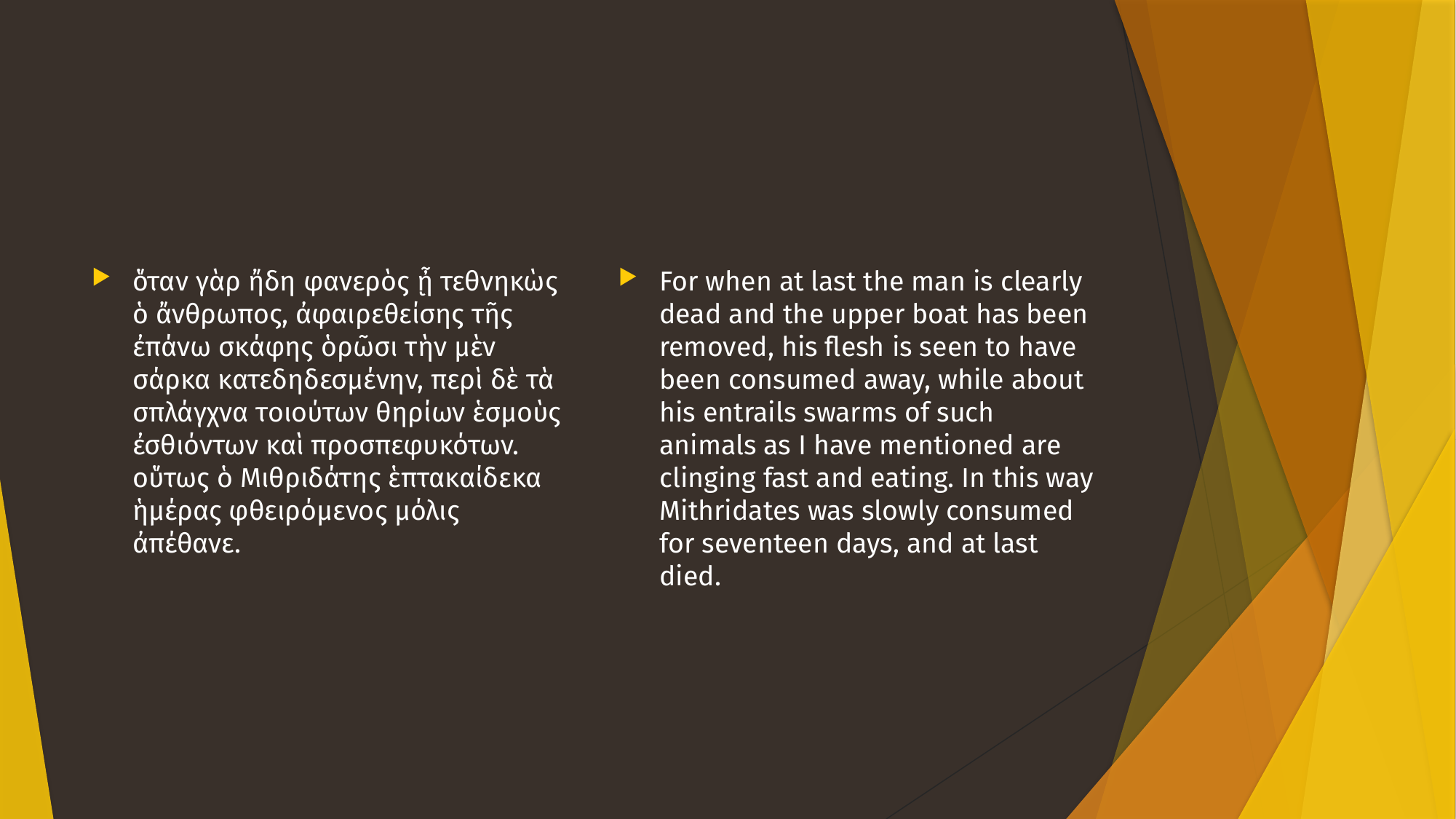

#
ὅταν γὰρ ἤδη φανερὸς ᾖ τεθνηκὼς ὁ ἄνθρωπος, ἀφαιρεθείσης τῆς ἐπάνω σκάφης ὁρῶσι τὴν μὲν σάρκα κατεδηδεσμένην, περὶ δὲ τὰ σπλάγχνα τοιούτων θηρίων ἑσμοὺς ἐσθιόντων καὶ προσπεφυκότων. οὕτως ὁ Μιθριδάτης ἑπτακαίδεκα ἡμέρας φθειρόμενος μόλις ἀπέθανε.
For when at last the man is clearly dead and the upper boat has been removed, his flesh is seen to have been consumed away, while about his entrails swarms of such animals as I have mentioned are clinging fast and eating. In this way Mithridates was slowly consumed for seventeen days, and at last died.